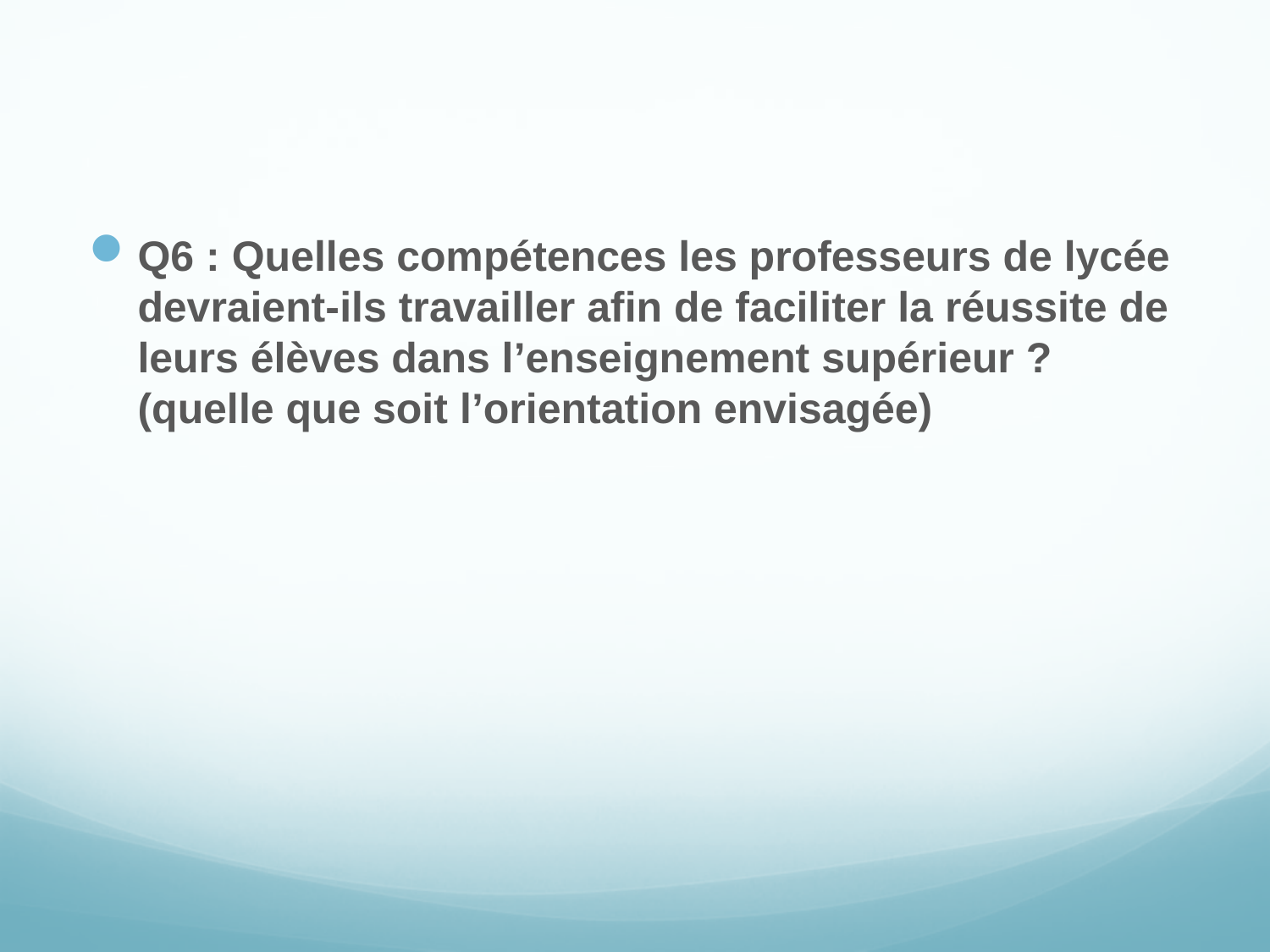

#
Q6 : Quelles compétences les professeurs de lycée devraient-ils travailler afin de faciliter la réussite de leurs élèves dans l’enseignement supérieur ? (quelle que soit l’orientation envisagée)